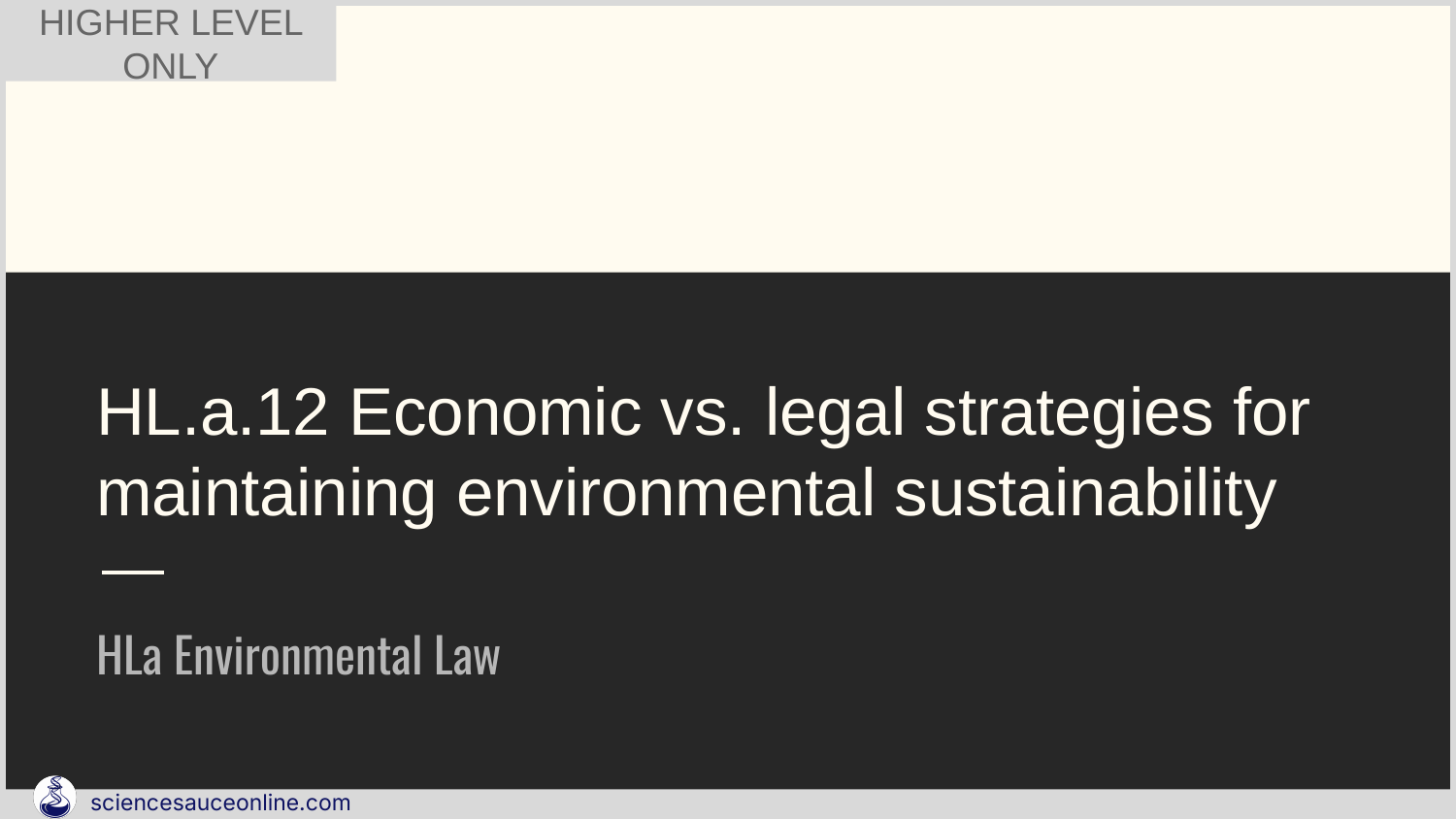

# HL.a.12 Economic vs. legal strategies for maintaining environmental sustainability
HLa Environmental Law